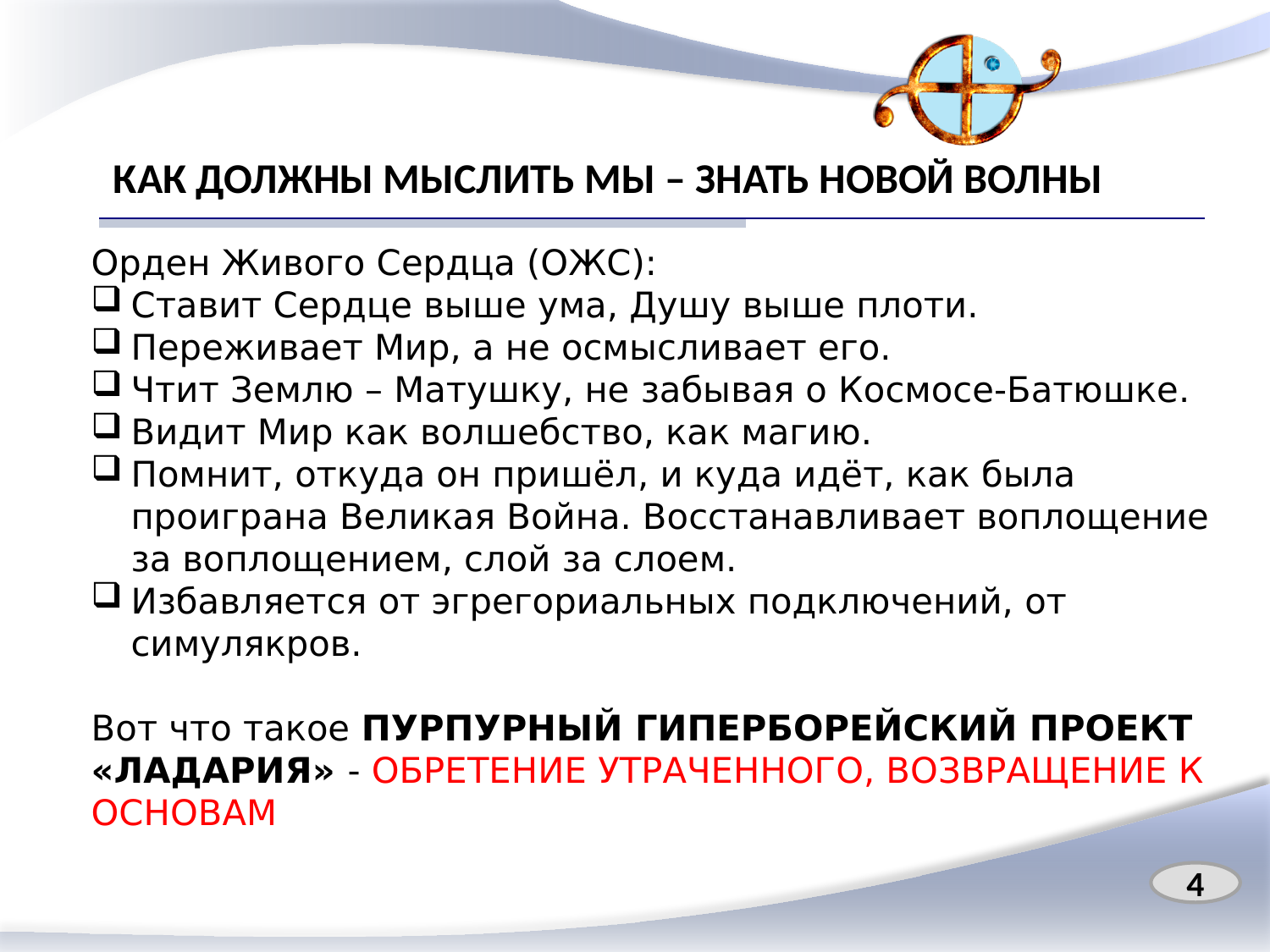

# КАК ДОЛЖНЫ МЫСЛИТЬ МЫ – ЗНАТЬ НОВОЙ ВОЛНЫ
Орден Живого Сердца (ОЖС):
Ставит Сердце выше ума, Душу выше плоти.
Переживает Мир, а не осмысливает его.
Чтит Землю – Матушку, не забывая о Космосе-Батюшке.
Видит Мир как волшебство, как магию.
Помнит, откуда он пришёл, и куда идёт, как была проиграна Великая Война. Восстанавливает воплощение за воплощением, слой за слоем.
Избавляется от эгрегориальных подключений, от симулякров.

Вот что такое ПУРПУРНЫЙ ГИПЕРБОРЕЙСКИЙ ПРОЕКТ «ЛАДАРИЯ» - ОБРЕТЕНИЕ УТРАЧЕННОГО, ВОЗВРАЩЕНИЕ К ОСНОВАМ
4